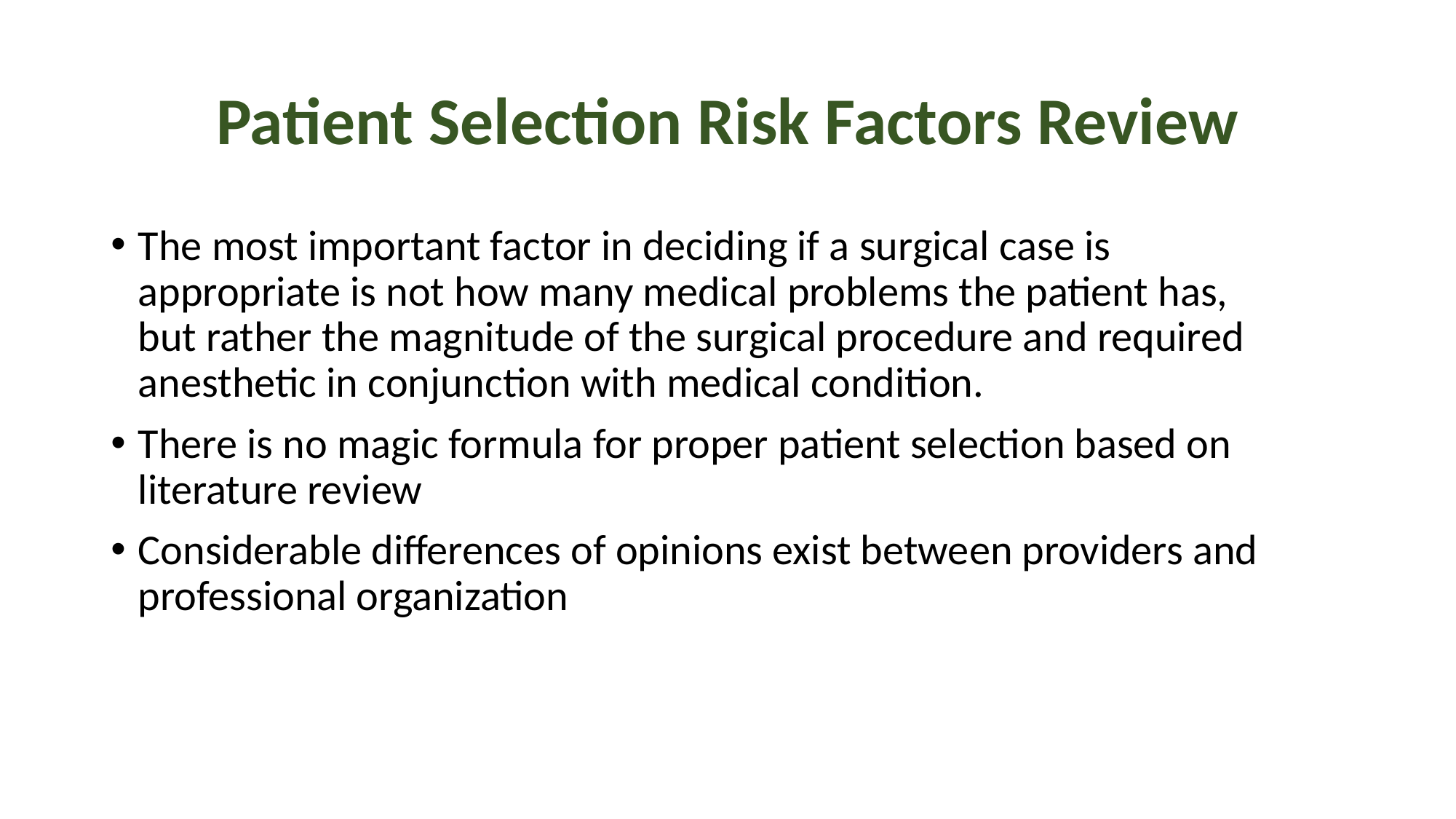

# Patient Selection Risk Factors Review
The most important factor in deciding if a surgical case is appropriate is not how many medical problems the patient has, but rather the magnitude of the surgical procedure and required anesthetic in conjunction with medical condition.
There is no magic formula for proper patient selection based on literature review
Considerable differences of opinions exist between providers and professional organization